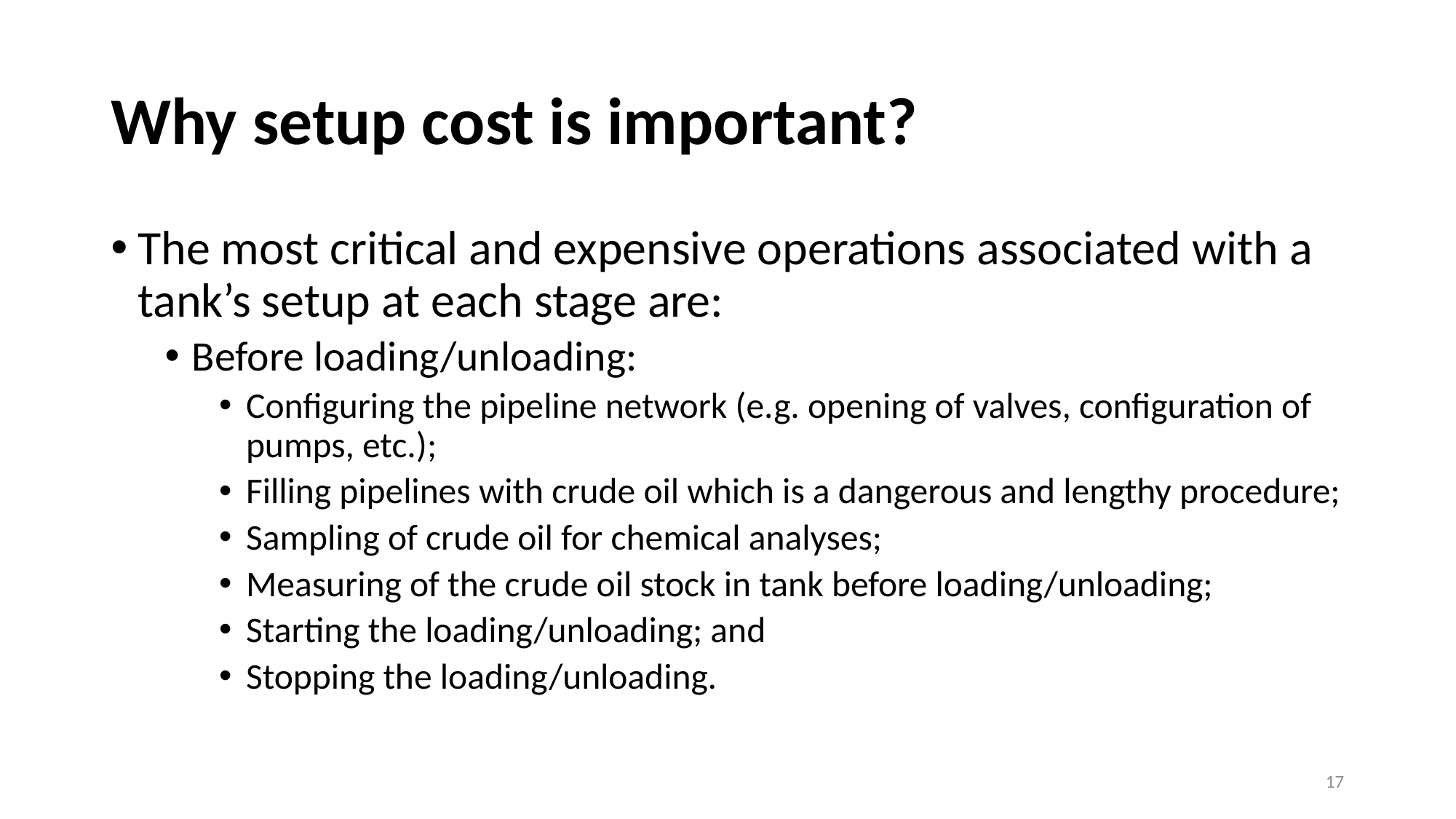

# Why setup cost is important?
The most critical and expensive operations associated with a tank’s setup at each stage are:
Before loading/unloading:
Configuring the pipeline network (e.g. opening of valves, configuration of pumps, etc.);
Filling pipelines with crude oil which is a dangerous and lengthy procedure;
Sampling of crude oil for chemical analyses;
Measuring of the crude oil stock in tank before loading/unloading;
Starting the loading/unloading; and
Stopping the loading/unloading.
17